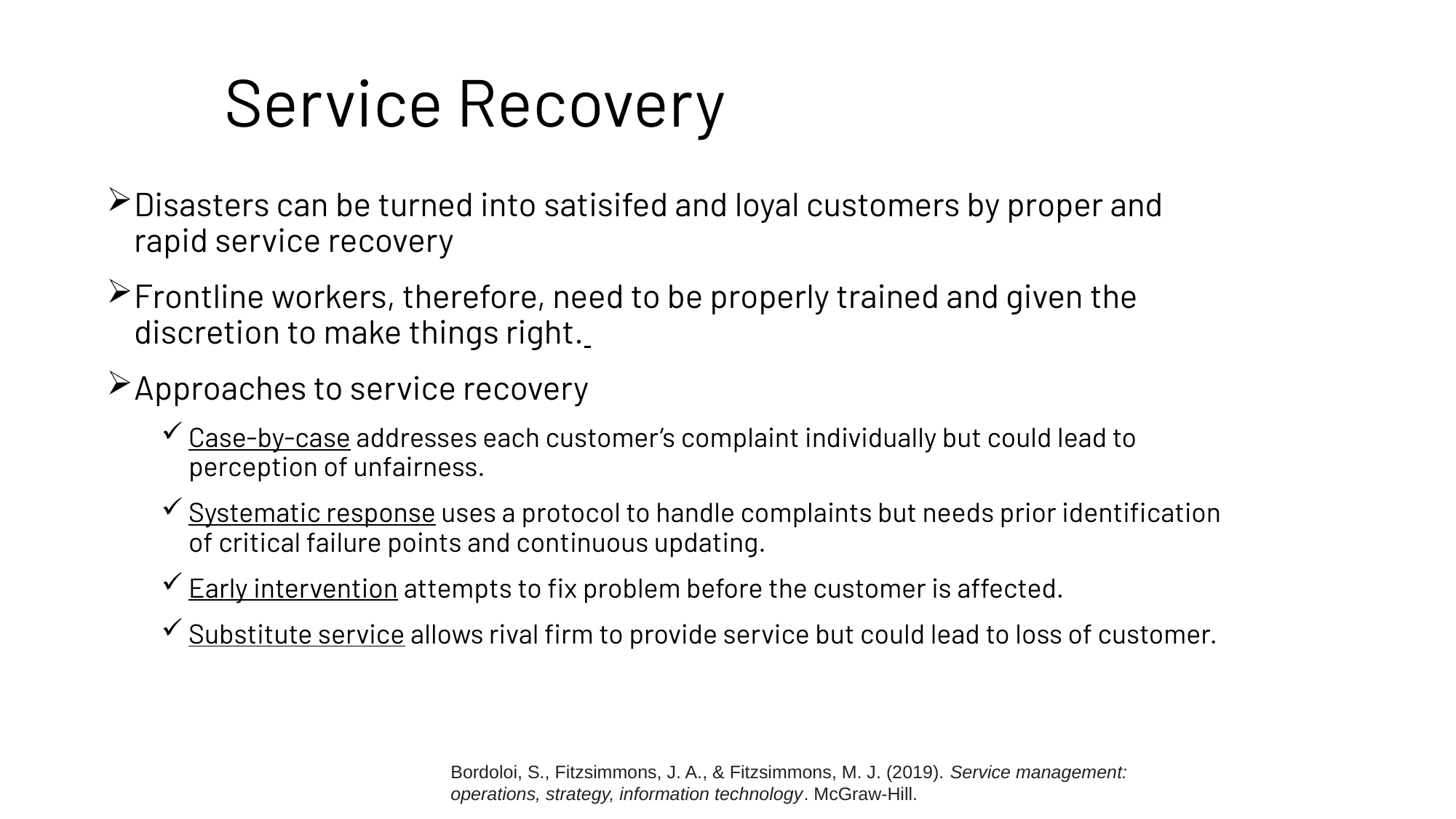

# Service Recovery
Disasters can be turned into satisifed and loyal customers by proper and rapid service recovery
Frontline workers, therefore, need to be properly trained and given the discretion to make things right.
Approaches to service recovery
Case-by-case addresses each customer’s complaint individually but could lead to perception of unfairness.
Systematic response uses a protocol to handle complaints but needs prior identification of critical failure points and continuous updating.
Early intervention attempts to fix problem before the customer is affected.
Substitute service allows rival firm to provide service but could lead to loss of customer.

Bordoloi, S., Fitzsimmons, J. A., & Fitzsimmons, M. J. (2019). Service management: operations, strategy, information technology. McGraw-Hill.